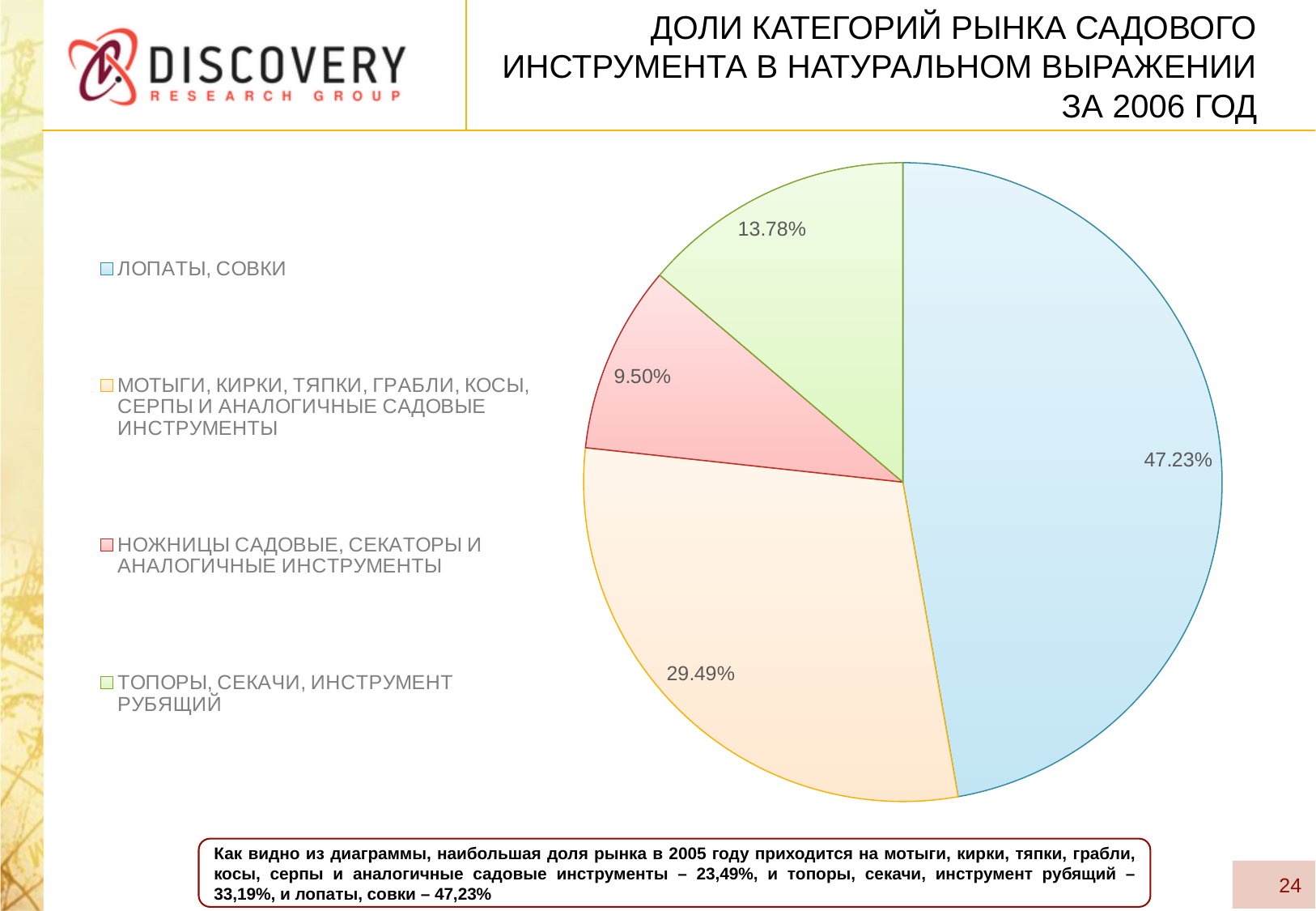

# Доли Категорий рынка садового инструмента в натуральном выражении за 2006 год

### Chart

| Category | 2005 |
|---|---|
| ЛОПАТЫ, СОВКИ | 0.47230179616277684 |
| МОТЫГИ, КИРКИ, ТЯПКИ, ГРАБЛИ, КОСЫ, СЕРПЫ И АНАЛОГИЧНЫЕ САДОВЫЕ ИНСТРУМЕНТЫ | 0.29488709181694 |
| НОЖНИЦЫ САДОВЫЕ, СЕКАТОРЫ И АНАЛОГИЧНЫЕ ИНСТРУМЕНТЫ | 0.09503764006360893 |
| ТОПОРЫ, СЕКАЧИ, ИНСТРУМЕНТ РУБЯЩИЙ | 0.13777347195667425 |
Как видно из диаграммы, наибольшая доля рынка в 2005 году приходится на мотыги, кирки, тяпки, грабли, косы, серпы и аналогичные садовые инструменты – 23,49%, и топоры, секачи, инструмент рубящий – 33,19%, и лопаты, совки – 47,23%
24